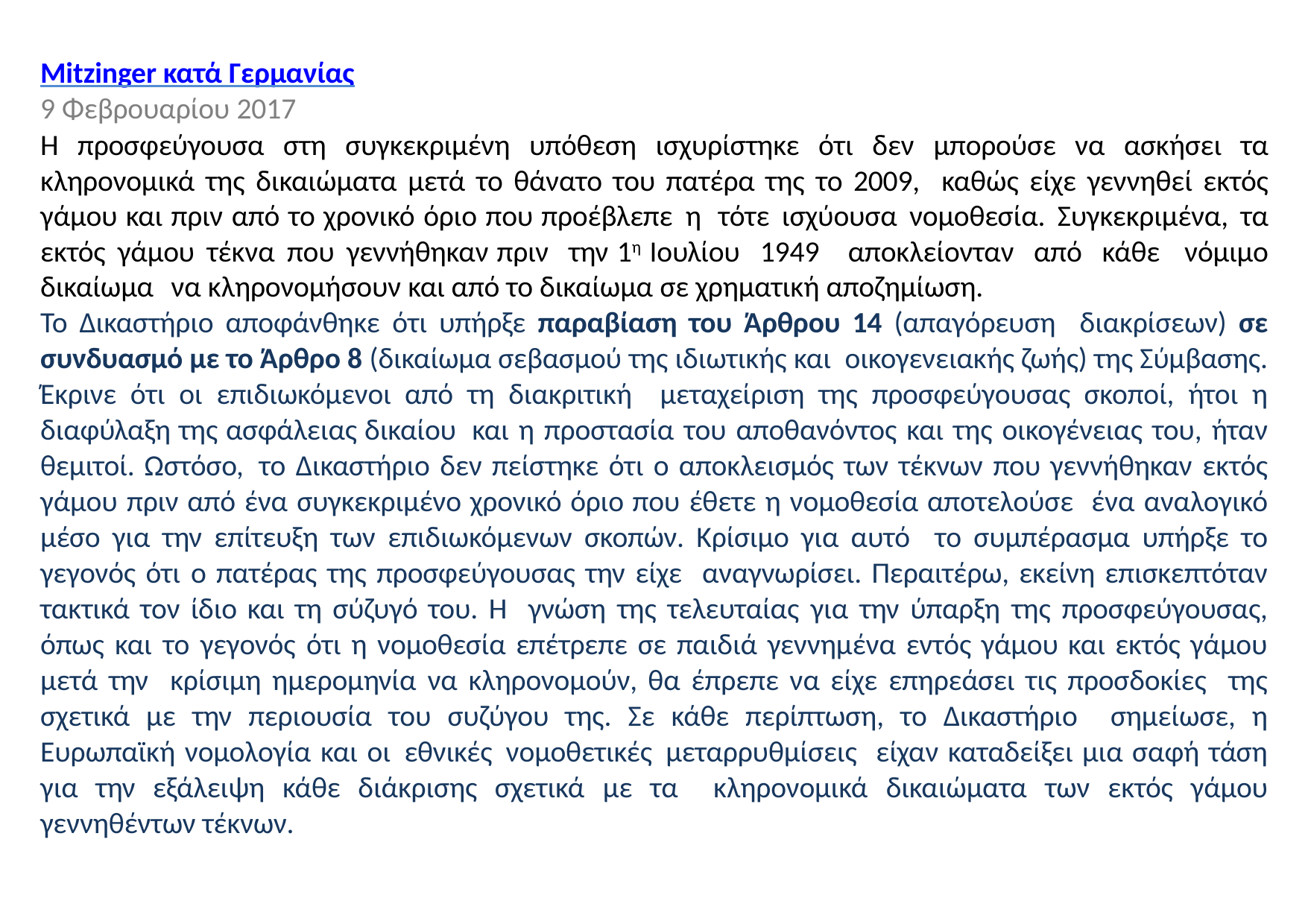

Mitzinger κατά Γερμανίας
9 Φεβρουαρίου 2017
Η προσφεύγουσα στη συγκεκριμένη υπόθεση ισχυρίστηκε ότι δεν μπορούσε να ασκήσει τα κληρονομικά της δικαιώματα μετά το θάνατο του πατέρα της το 2009,  καθώς είχε γεννηθεί εκτός γάμου και πριν από το χρονικό όριο που προέβλεπε η  τότε ισχύουσα νομοθεσία. Συγκεκριμένα, τα εκτός γάμου τέκνα που γεννήθηκαν πριν την 1η Ιουλίου 1949   αποκλείονταν από κάθε	νόμιμο δικαίωμα να κληρονομήσουν και από το δικαίωμα σε χρηματική αποζημίωση.
Το Δικαστήριο αποφάνθηκε ότι υπήρξε παραβίαση του Άρθρου 14 (απαγόρευση  διακρίσεων) σε συνδυασμό με το Άρθρο 8 (δικαίωμα σεβασμού της ιδιωτικής και  οικογενειακής ζωής) της Σύμβασης. Έκρινε ότι οι επιδιωκόμενοι από τη διακριτική  μεταχείριση της προσφεύγουσας σκοποί, ήτοι η διαφύλαξη της ασφάλειας δικαίου  και η προστασία του αποθανόντος και της οικογένειας του, ήταν θεμιτοί. Ωστόσο,  το Δικαστήριο δεν πείστηκε ότι ο αποκλεισμός των τέκνων που γεννήθηκαν εκτός γάμου πριν από ένα συγκεκριμένο χρονικό όριο που έθετε η νομοθεσία αποτελούσε  ένα αναλογικό μέσο για την επίτευξη των επιδιωκόμενων σκοπών. Κρίσιμο για αυτό  το συμπέρασμα υπήρξε το γεγονός ότι ο πατέρας της προσφεύγουσας την είχε  αναγνωρίσει. Περαιτέρω, εκείνη επισκεπτόταν τακτικά τον ίδιο και τη σύζυγό του. Η  γνώση της τελευταίας για την ύπαρξη της προσφεύγουσας, όπως και το γεγονός ότι η νομοθεσία επέτρεπε σε παιδιά γεννημένα εντός γάμου και εκτός γάμου μετά την  κρίσιμη ημερομηνία να κληρονομούν, θα έπρεπε να είχε επηρεάσει τις προσδοκίες  της σχετικά με την περιουσία του συζύγου της. Σε κάθε περίπτωση, το Δικαστήριο  σημείωσε, η Ευρωπαϊκή νομολογία και οι εθνικές νομοθετικές μεταρρυθμίσεις  είχαν καταδείξει μια σαφή τάση για την εξάλειψη κάθε διάκρισης σχετικά με τα  κληρονομικά δικαιώματα των εκτός γάμου γεννηθέντων τέκνων.